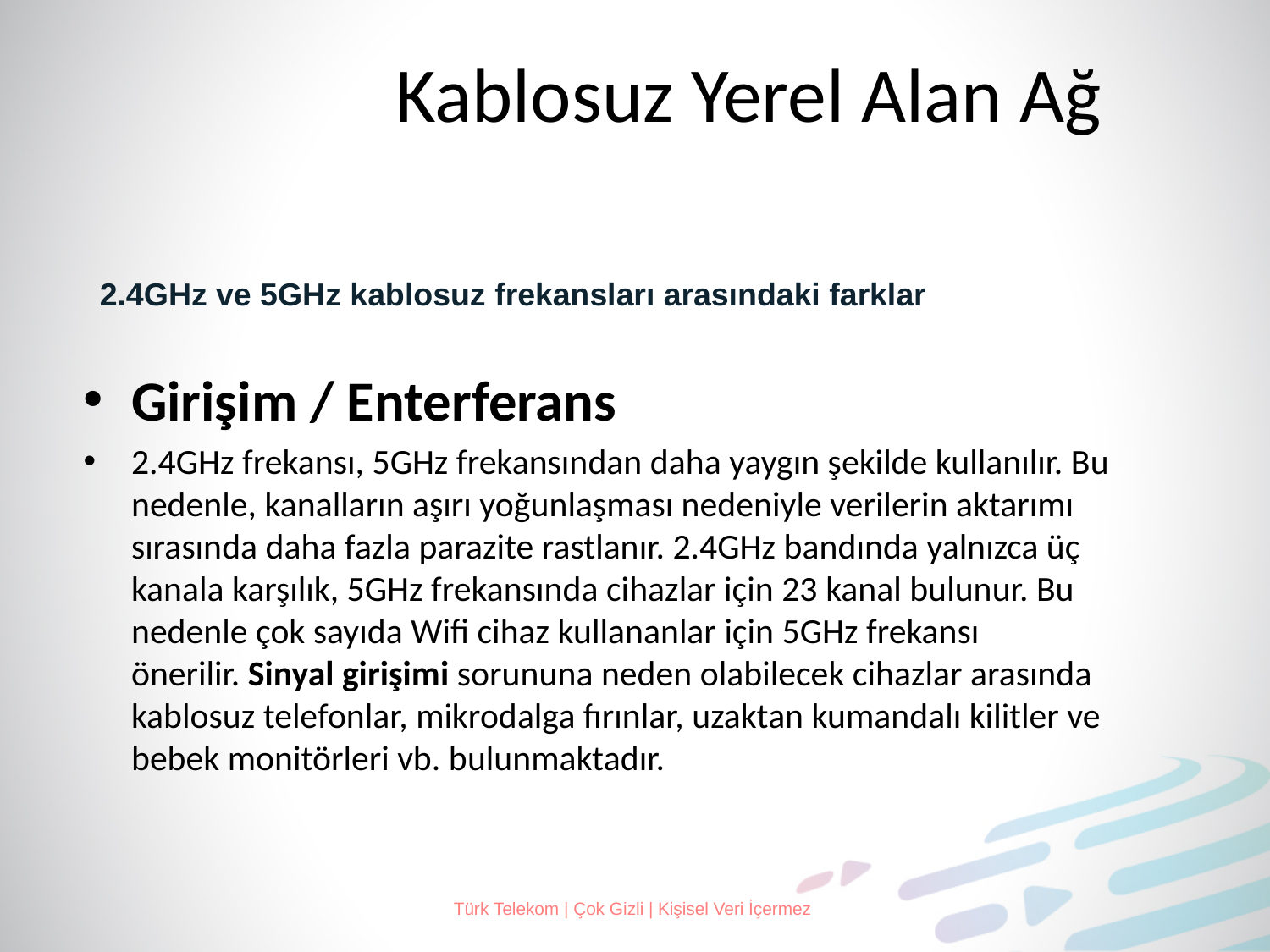

# Kablosuz Yerel Alan Ağ
2.4GHz ve 5GHz kablosuz frekansları arasındaki farklar
Girişim / Enterferans
2.4GHz frekansı, 5GHz frekansından daha yaygın şekilde kullanılır. Bu nedenle, kanalların aşırı yoğunlaşması nedeniyle verilerin aktarımı sırasında daha fazla parazite rastlanır. 2.4GHz bandında yalnızca üç kanala karşılık, 5GHz frekansında cihazlar için 23 kanal bulunur. Bu nedenle çok sayıda Wifi cihaz kullananlar için 5GHz frekansı önerilir. Sinyal girişimi sorununa neden olabilecek cihazlar arasında kablosuz telefonlar, mikrodalga fırınlar, uzaktan kumandalı kilitler ve bebek monitörleri vb. bulunmaktadır.
Türk Telekom | Çok Gizli | Kişisel Veri İçermez